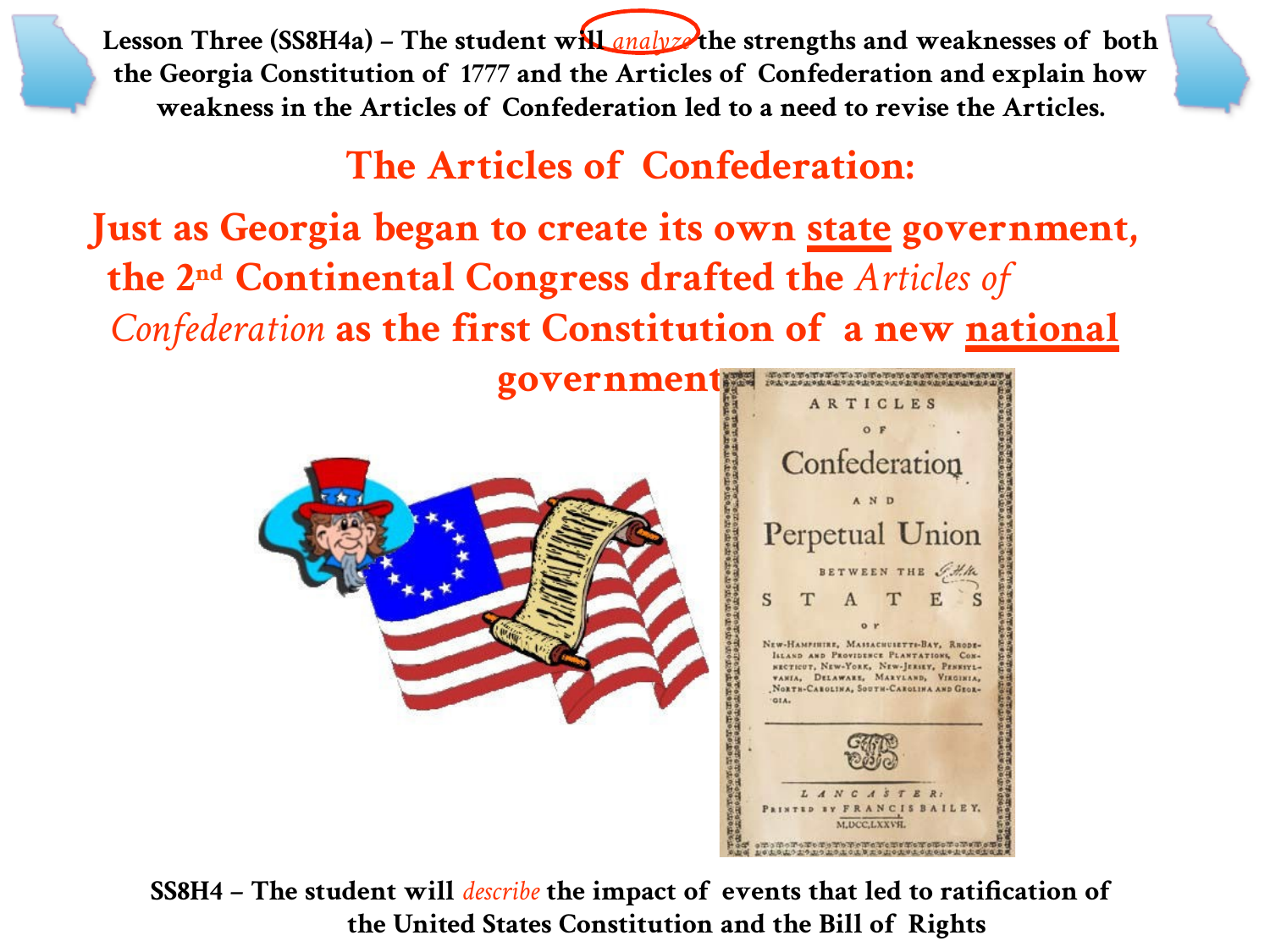

Lesson Three (SS8H4a) – The student will analyze the strengths and weaknesses of  both the Georgia Constitution of  1777 and the Articles of  Confederation and explain how weakness in the Articles of  Confederation led to a need to revise the Articles.
The Articles of  Confederation:
Just as Georgia began to create its own state government, the 2nd  Continental Congress drafted the Articles of	Confederation as the first Constitution of  a new national government.

SS8H4 – The student will describe the impact of  events that led to ratification of  the United States Constitution and the Bill of  Rights